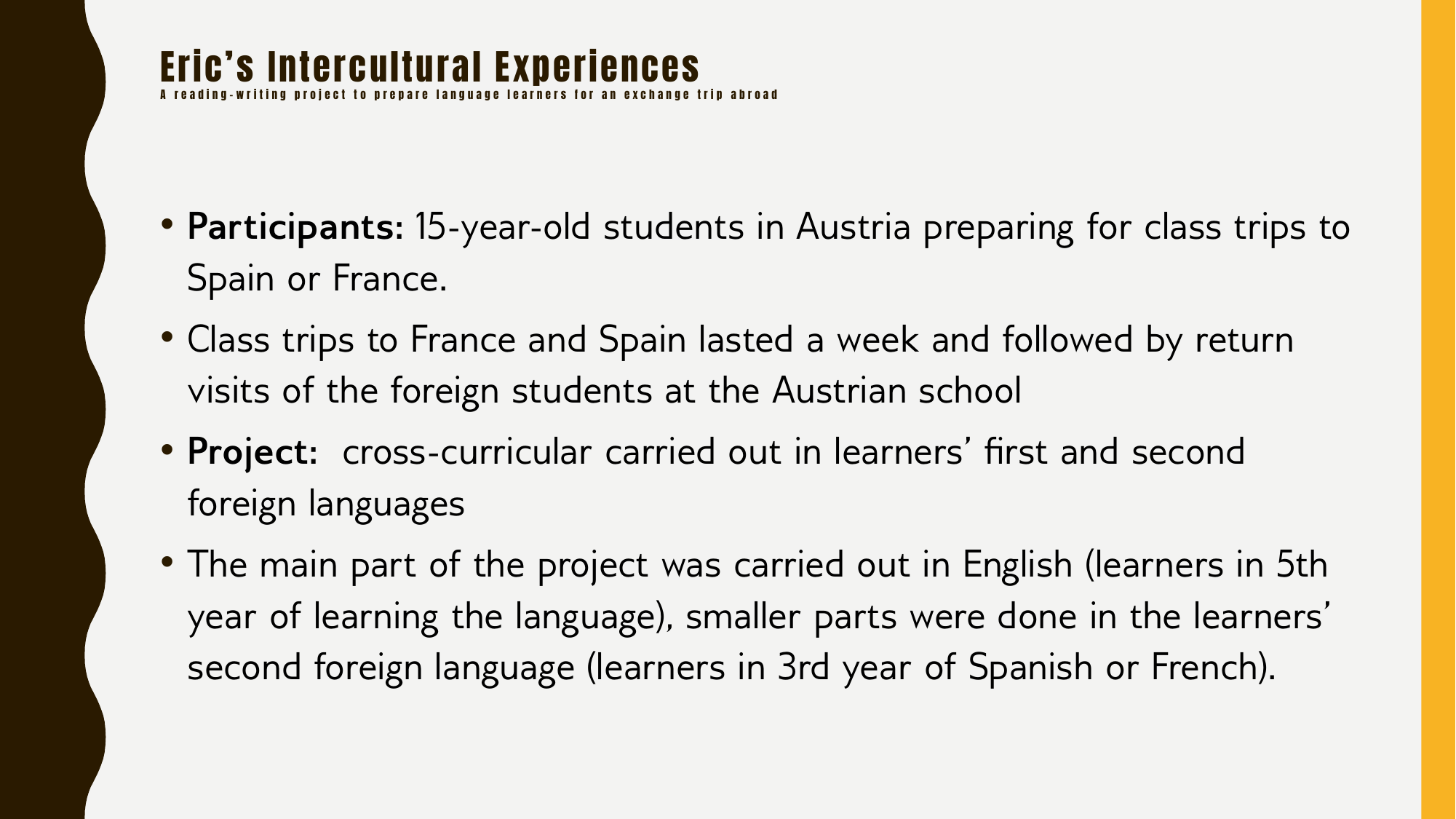

# Eric’s Intercultural Experiences A reading-writing project to prepare language learners for an exchange trip abroad
Participants: 15-year-old students in Austria preparing for class trips to Spain or France.
Class trips to France and Spain lasted a week and followed by return visits of the foreign students at the Austrian school
Project:  cross-curricular carried out in learners’ first and second foreign languages
The main part of the project was carried out in English (learners in 5th year of learning the language), smaller parts were done in the learners’ second foreign language (learners in 3rd year of Spanish or French).